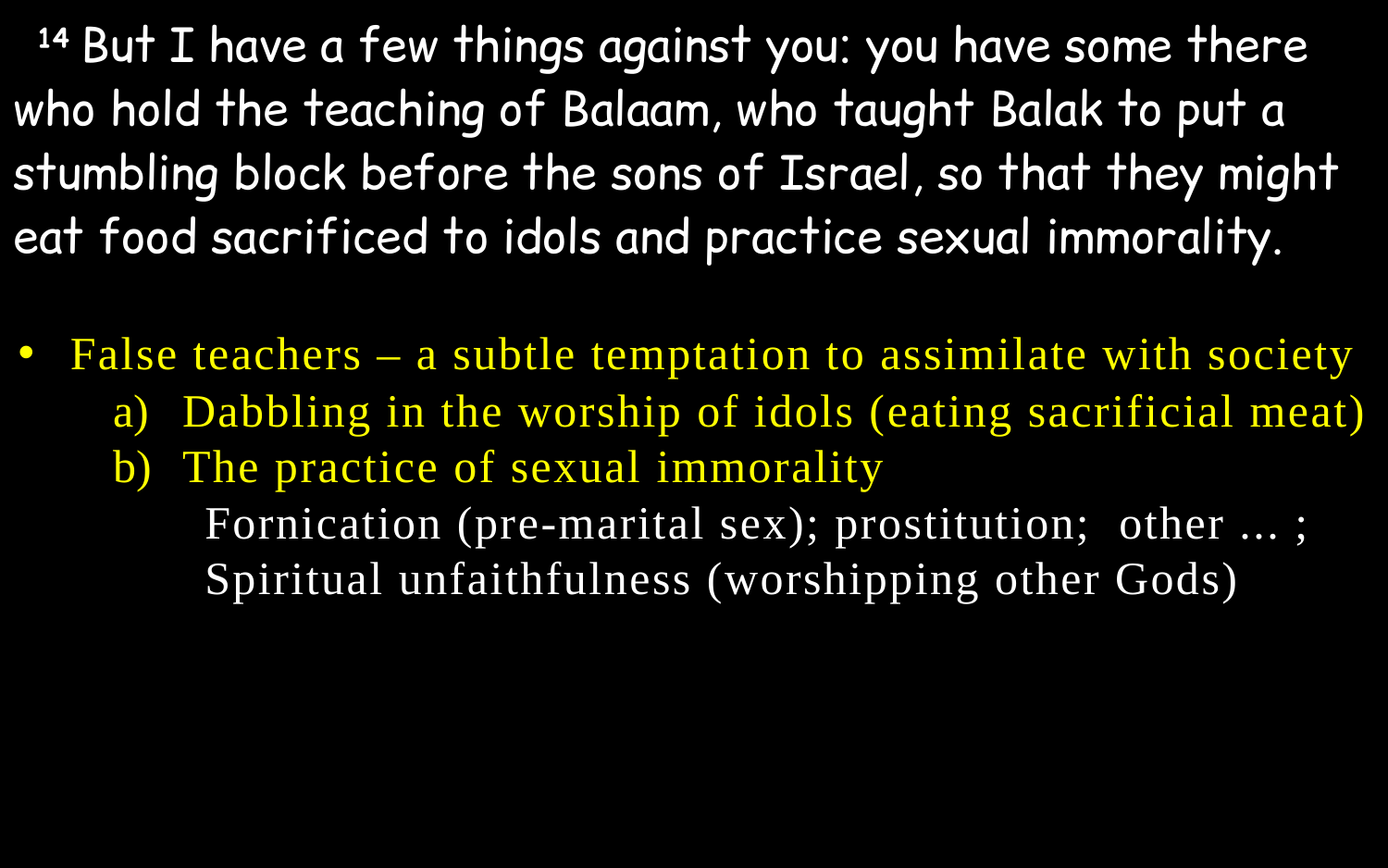

14 But I have a few things against you: you have some there who hold the teaching of Balaam, who taught Balak to put a stumbling block before the sons of Israel, so that they might eat food sacrificed to idols and practice sexual immorality.
False teachers – a subtle temptation to assimilate with society
Dabbling in the worship of idols (eating sacrificial meat)
The practice of sexual immorality
Fornication (pre-marital sex); prostitution;  other ... ; Spiritual unfaithfulness (worshipping other Gods)